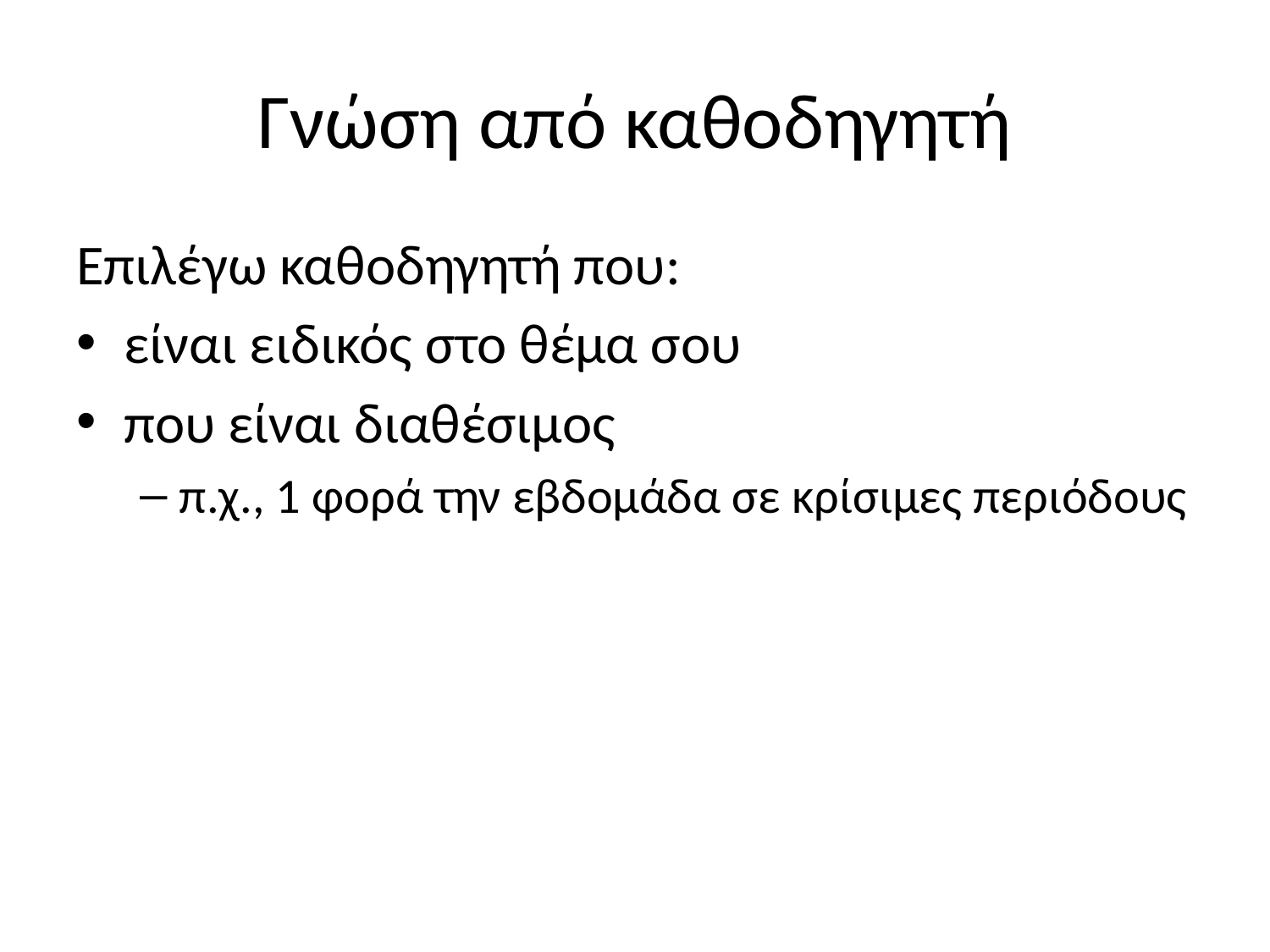

# Γνώση από καθοδηγητή
Επιλέγω καθοδηγητή που:
είναι ειδικός στο θέμα σου
που είναι διαθέσιμος
π.χ., 1 φορά την εβδομάδα σε κρίσιμες περιόδους